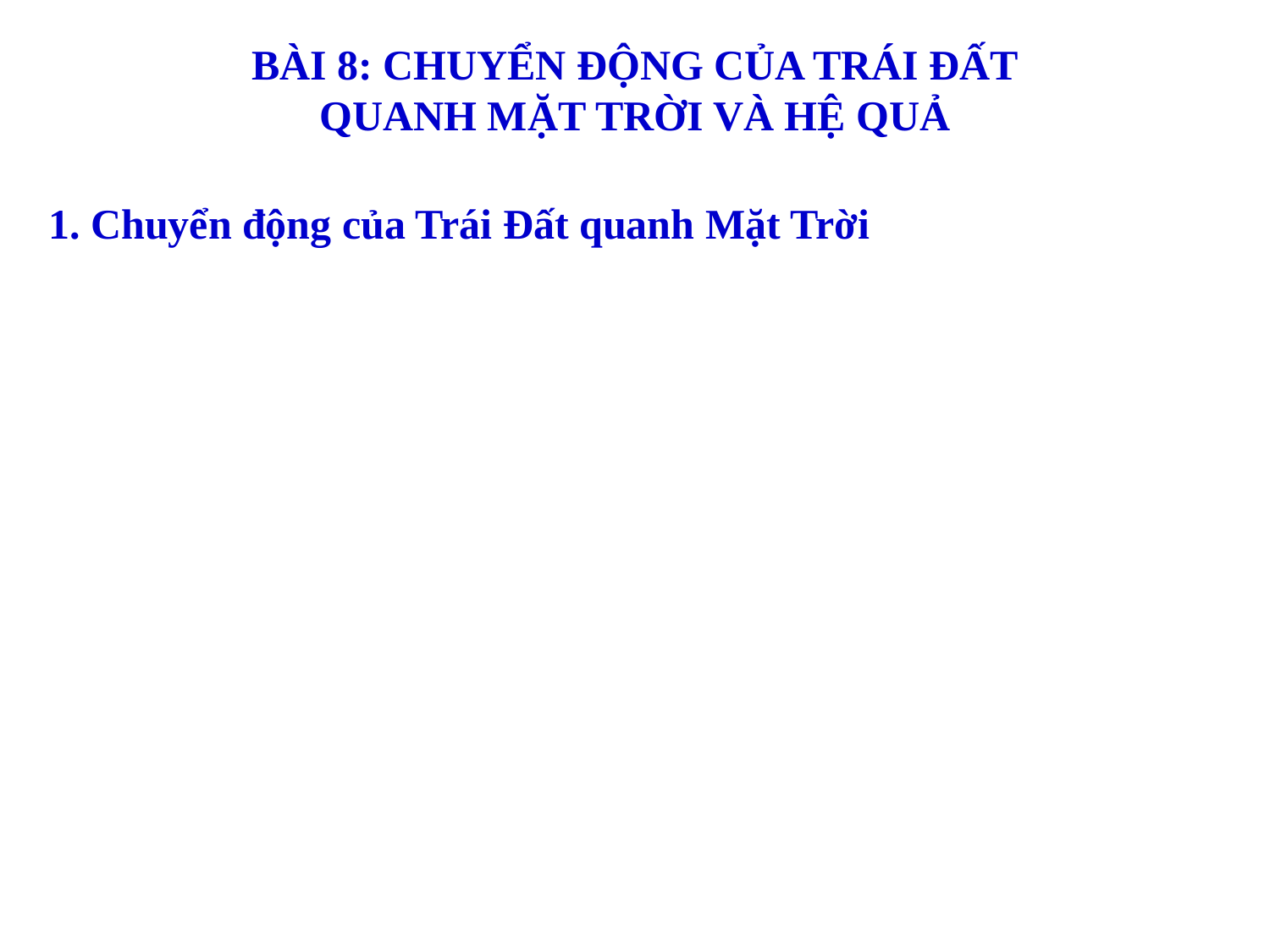

BÀI 8: CHUYỂN ĐỘNG CỦA TRÁI ĐẤT
QUANH MẶT TRỜI VÀ HỆ QUẢ
1. Chuyển động của Trái Đất quanh Mặt Trời